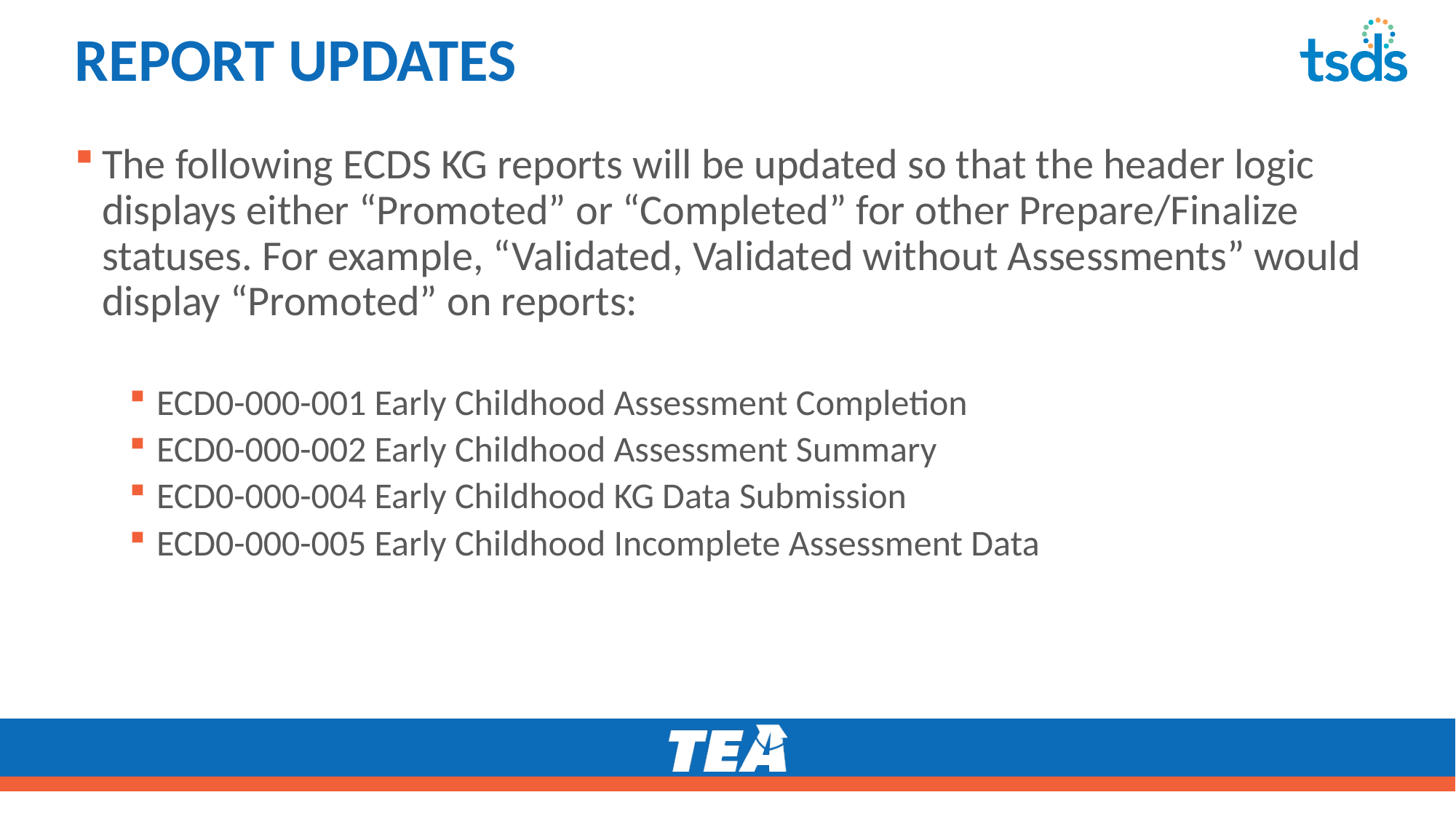

# REPORT UPDATES
The following ECDS KG reports will be updated so that the header logic displays either “Promoted” or “Completed” for other Prepare/Finalize statuses. For example, “Validated, Validated without Assessments” would display “Promoted” on reports:
ECD0-000-001 Early Childhood Assessment Completion
ECD0-000-002 Early Childhood Assessment Summary
ECD0-000-004 Early Childhood KG Data Submission
ECD0-000-005 Early Childhood Incomplete Assessment Data